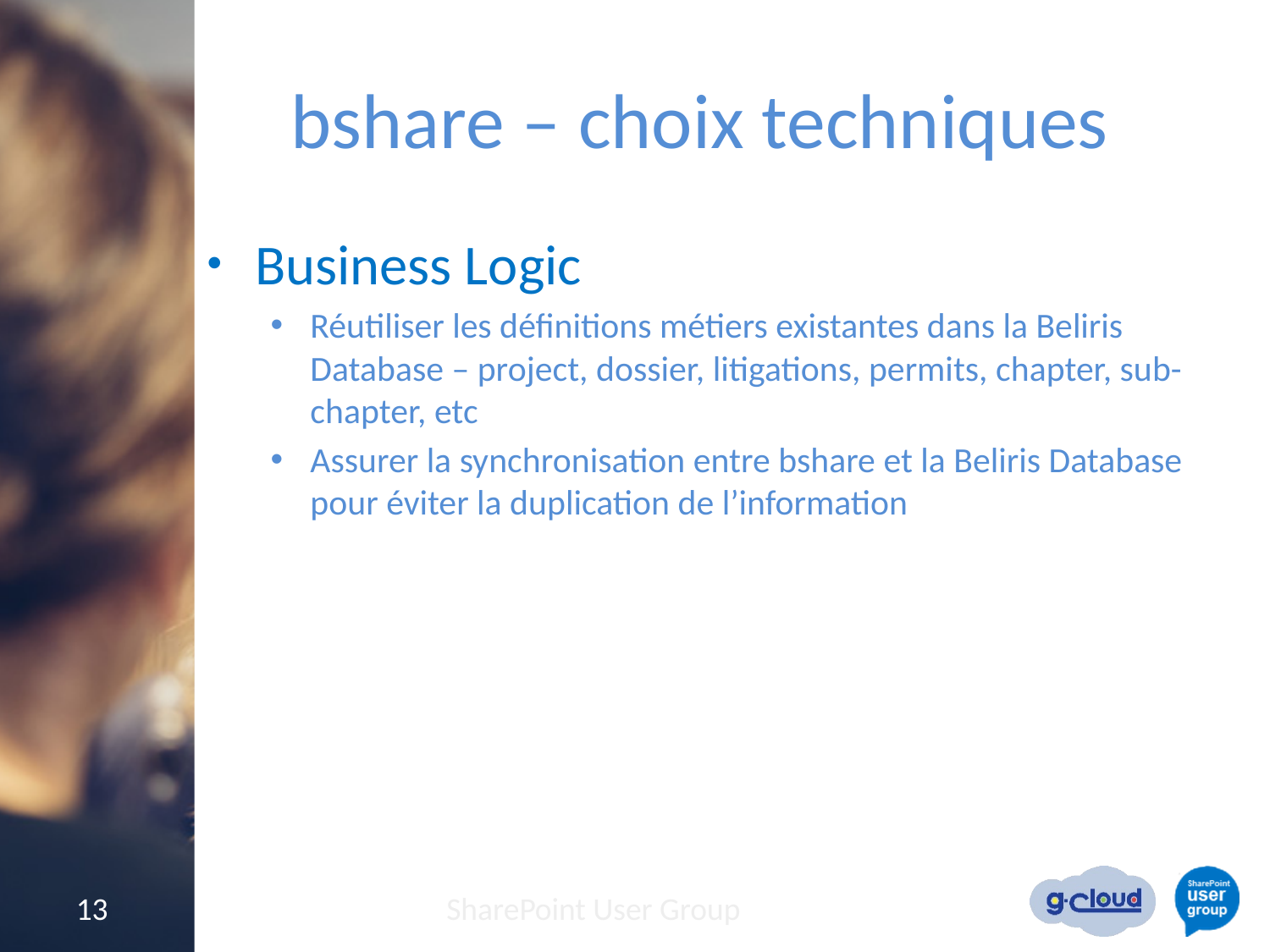

# bshare – choix techniques
Business Logic
Réutiliser les définitions métiers existantes dans la Beliris Database – project, dossier, litigations, permits, chapter, sub-chapter, etc
Assurer la synchronisation entre bshare et la Beliris Database pour éviter la duplication de l’information

13
SharePoint User Group